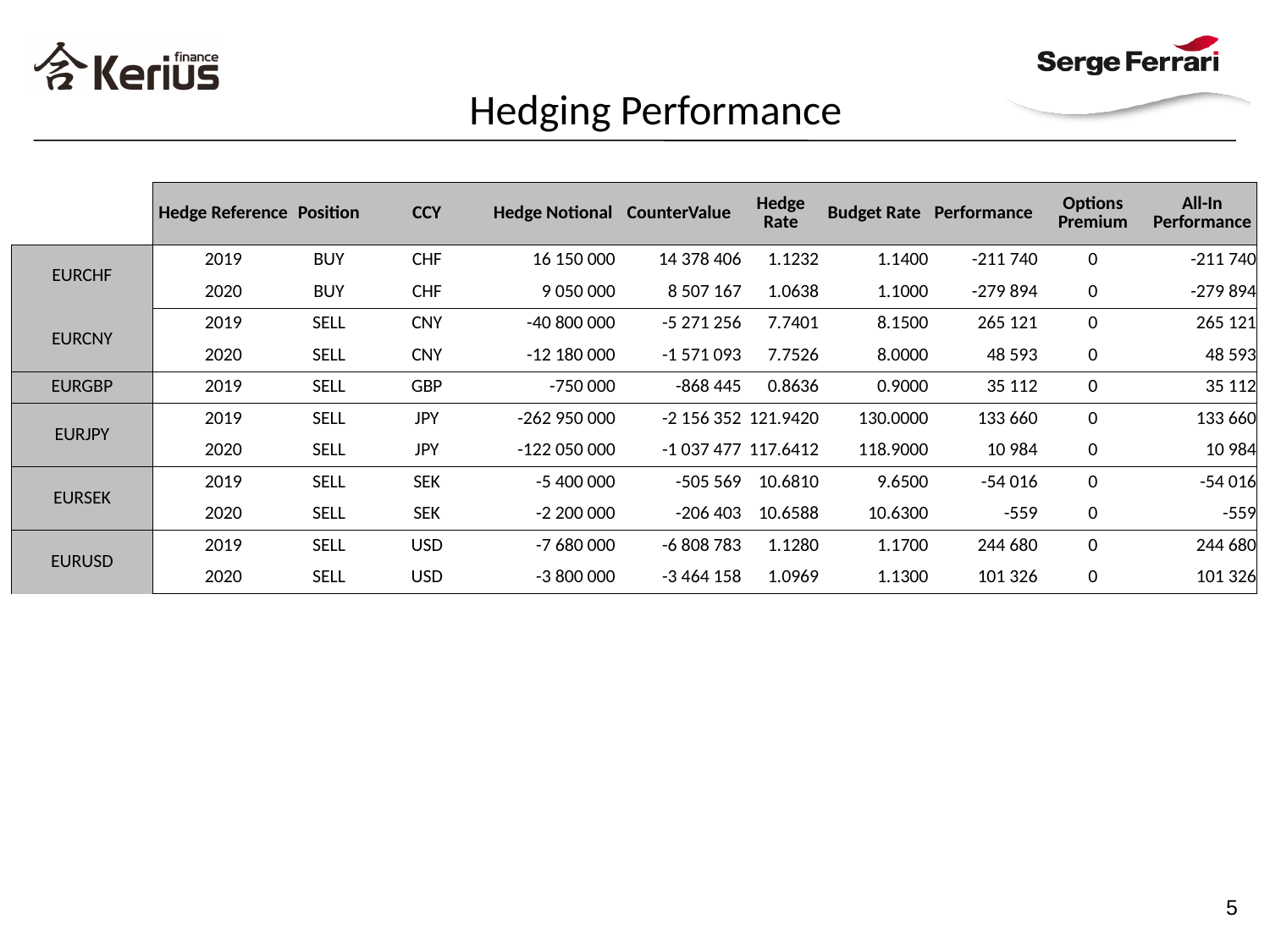

# Hedging Performance

|  | Hedge Reference | Position | CCY | Hedge Notional | CounterValue | Hedge Rate | Budget Rate | Performance | Options Premium | All-In Performance |
| --- | --- | --- | --- | --- | --- | --- | --- | --- | --- | --- |
| EURCHF | 2019 | BUY | CHF | 16 150 000 | 14 378 406 | 1.1232 | 1.1400 | -211 740 | 0 | -211 740 |
|  | 2020 | BUY | CHF | 9 050 000 | 8 507 167 | 1.0638 | 1.1000 | -279 894 | 0 | -279 894 |
| EURCNY | 2019 | SELL | CNY | -40 800 000 | -5 271 256 | 7.7401 | 8.1500 | 265 121 | 0 | 265 121 |
|  | 2020 | SELL | CNY | -12 180 000 | -1 571 093 | 7.7526 | 8.0000 | 48 593 | 0 | 48 593 |
| EURGBP | 2019 | SELL | GBP | -750 000 | -868 445 | 0.8636 | 0.9000 | 35 112 | 0 | 35 112 |
| EURJPY | 2019 | SELL | JPY | -262 950 000 | -2 156 352 | 121.9420 | 130.0000 | 133 660 | 0 | 133 660 |
|  | 2020 | SELL | JPY | -122 050 000 | -1 037 477 | 117.6412 | 118.9000 | 10 984 | 0 | 10 984 |
| EURSEK | 2019 | SELL | SEK | -5 400 000 | -505 569 | 10.6810 | 9.6500 | -54 016 | 0 | -54 016 |
|  | 2020 | SELL | SEK | -2 200 000 | -206 403 | 10.6588 | 10.6300 | -559 | 0 | -559 |
| EURUSD | 2019 | SELL | USD | -7 680 000 | -6 808 783 | 1.1280 | 1.1700 | 244 680 | 0 | 244 680 |
|  | 2020 | SELL | USD | -3 800 000 | -3 464 158 | 1.0969 | 1.1300 | 101 326 | 0 | 101 326 |